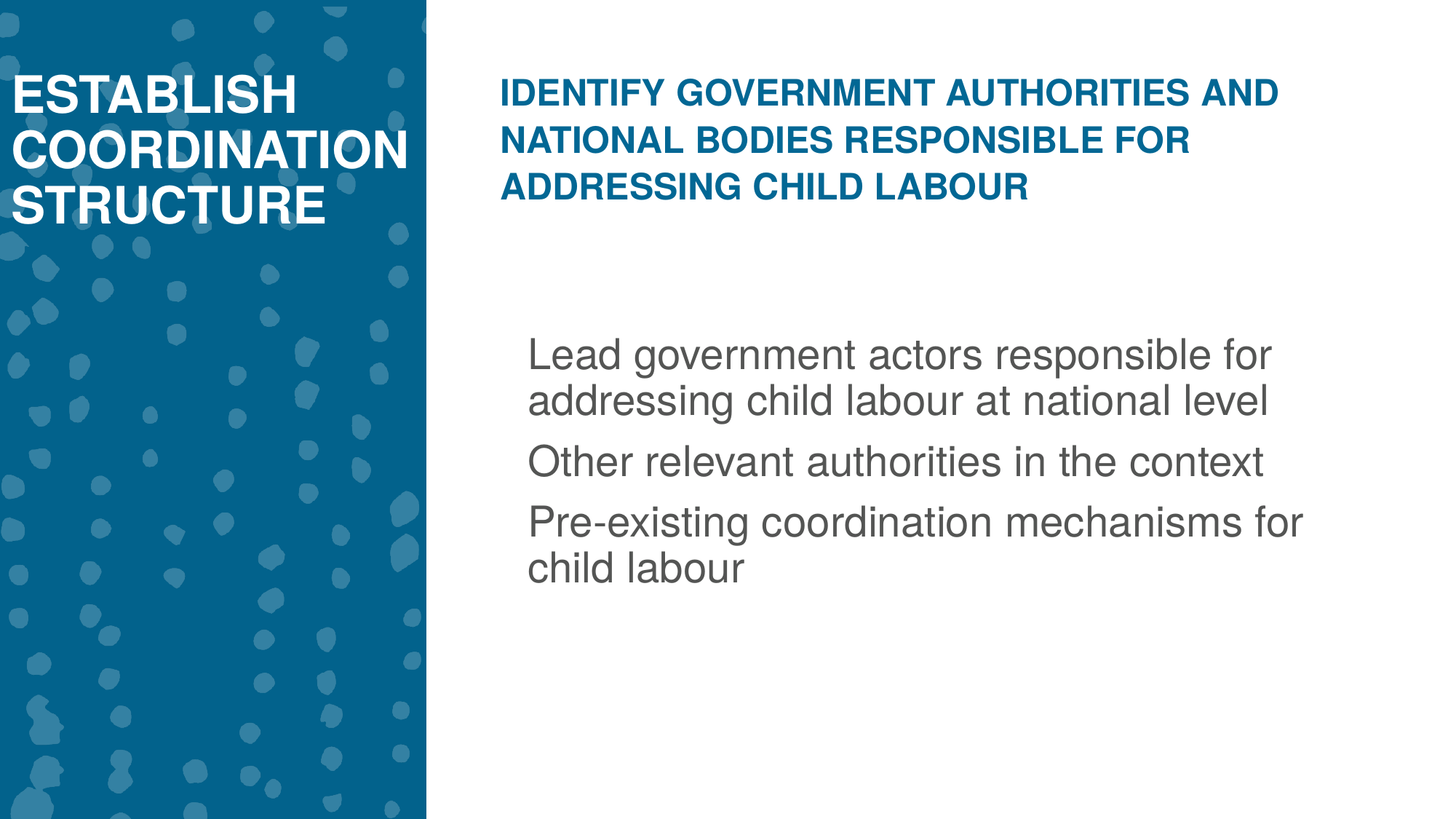

ESTABLISH COORDINATION STRUCTURE

IDENTIFY GOVERNMENT AUTHORITIES AND NATIONAL BODIES RESPONSIBLE FOR ADDRESSING CHILD LABOUR

Lead government actors responsible for addressing child labour at national level
Other relevant authorities in the context
Pre-existing coordination mechanisms for child labour